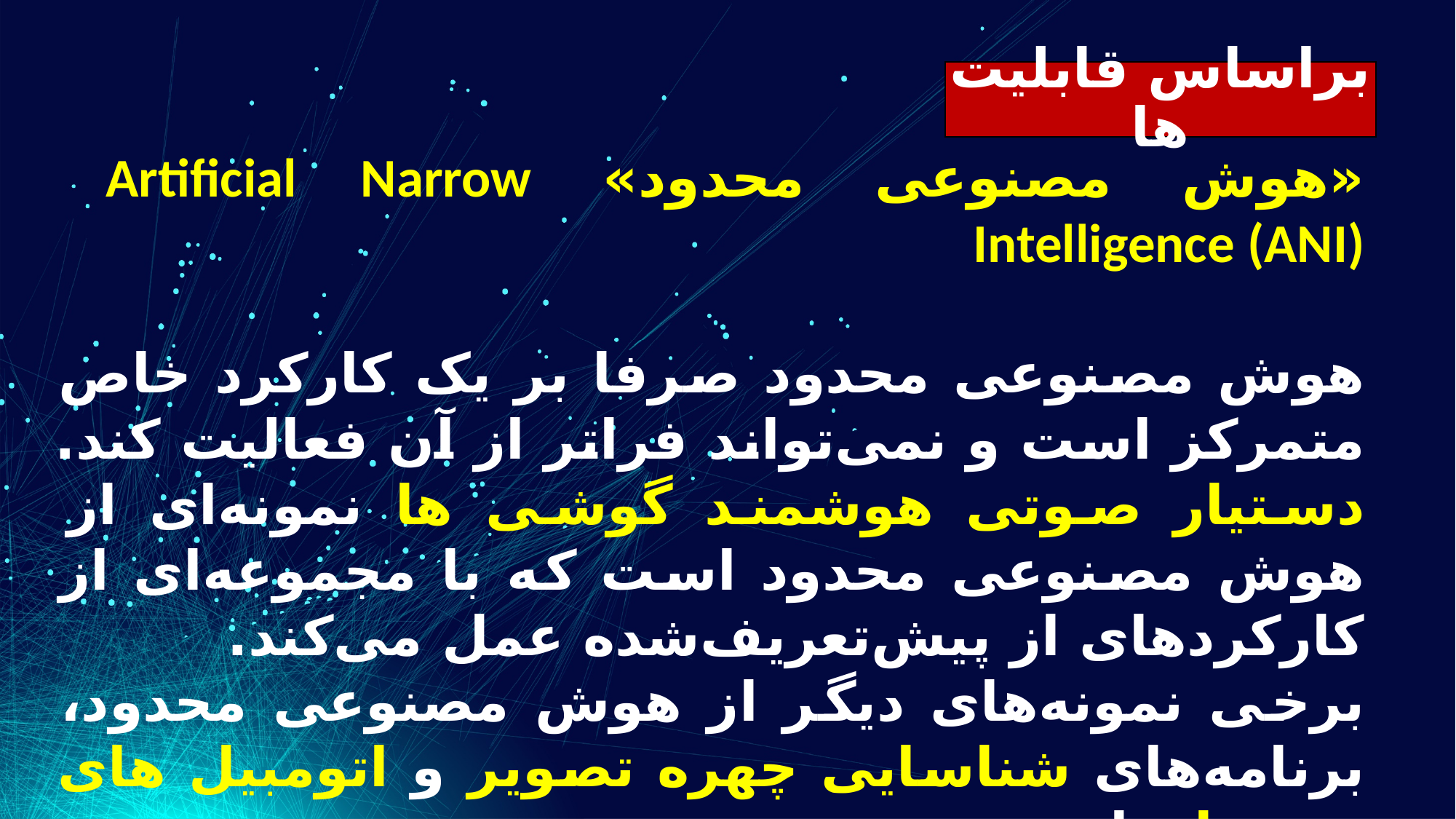

براساس قابلیت ها
«هوش مصنوعی محدود» Artificial Narrow Intelligence (ANI)

هوش مصنوعی محدود صرفا بر یک کارکرد خاص متمرکز است و نمی‌تواند فراتر از آن فعالیت کند.
دستیار صوتی هوشمند گوشی ها نمونه‌ای از هوش مصنوعی محدود است که با مجموعه‌ای از کارکردهای از پیش‌تعریف‌شده عمل می‌کند.
برخی نمونه‌های دیگر از هوش مصنوعی محدود، برنامه‌های شناسایی چهره تصویر و اتومبیل های خود ران است.